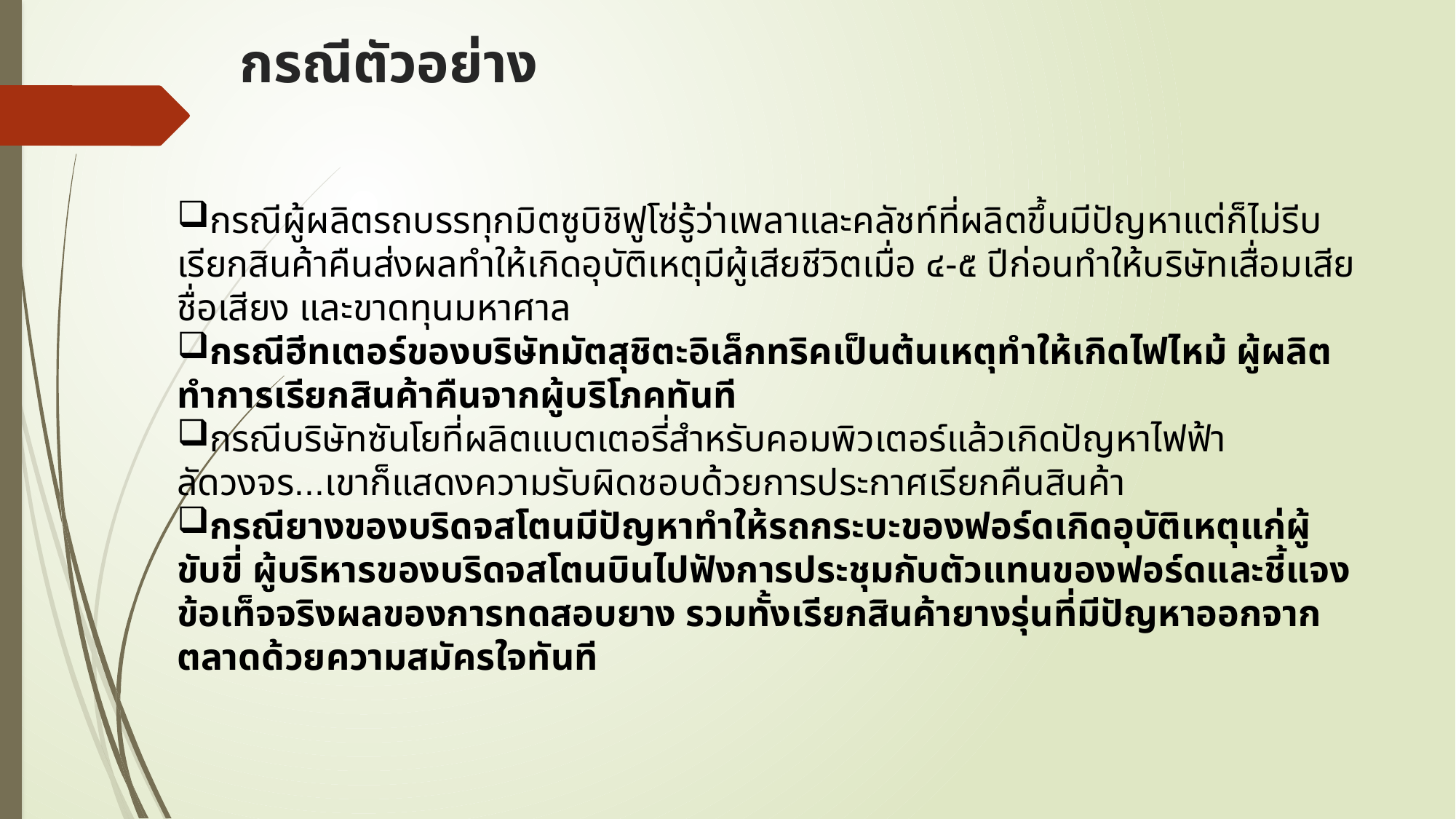

# กรณีตัวอย่าง
กรณีผู้ผลิตรถบรรทุกมิตซูบิชิฟูโซ่รู้ว่าเพลาและคลัชท์ที่ผลิตขึ้นมีปัญหาแต่ก็ไม่รีบเรียกสินค้าคืนส่งผลทำให้เกิดอุบัติเหตุมีผู้เสียชีวิตเมื่อ ๔-๕ ปีก่อนทำให้บริษัทเสื่อมเสียชื่อเสียง และขาดทุนมหาศาล
กรณีฮีทเตอร์ของบริษัทมัตสุชิตะอิเล็กทริคเป็นต้นเหตุทำให้เกิดไฟไหม้ ผู้ผลิตทำการเรียกสินค้าคืนจากผู้บริโภคทันที
กรณีบริษัทซันโยที่ผลิตแบตเตอรี่สำหรับคอมพิวเตอร์แล้วเกิดปัญหาไฟฟ้าลัดวงจร...เขาก็แสดงความรับผิดชอบด้วยการประกาศเรียกคืนสินค้า
กรณียางของบริดจสโตนมีปัญหาทำให้รถกระบะของฟอร์ดเกิดอุบัติเหตุแก่ผู้ขับขี่ ผู้บริหารของบริดจสโตนบินไปฟังการประชุมกับตัวแทนของฟอร์ดและชี้แจงข้อเท็จจริงผลของการทดสอบยาง รวมทั้งเรียกสินค้ายางรุ่นที่มีปัญหาออกจากตลาดด้วยความสมัครใจทันที